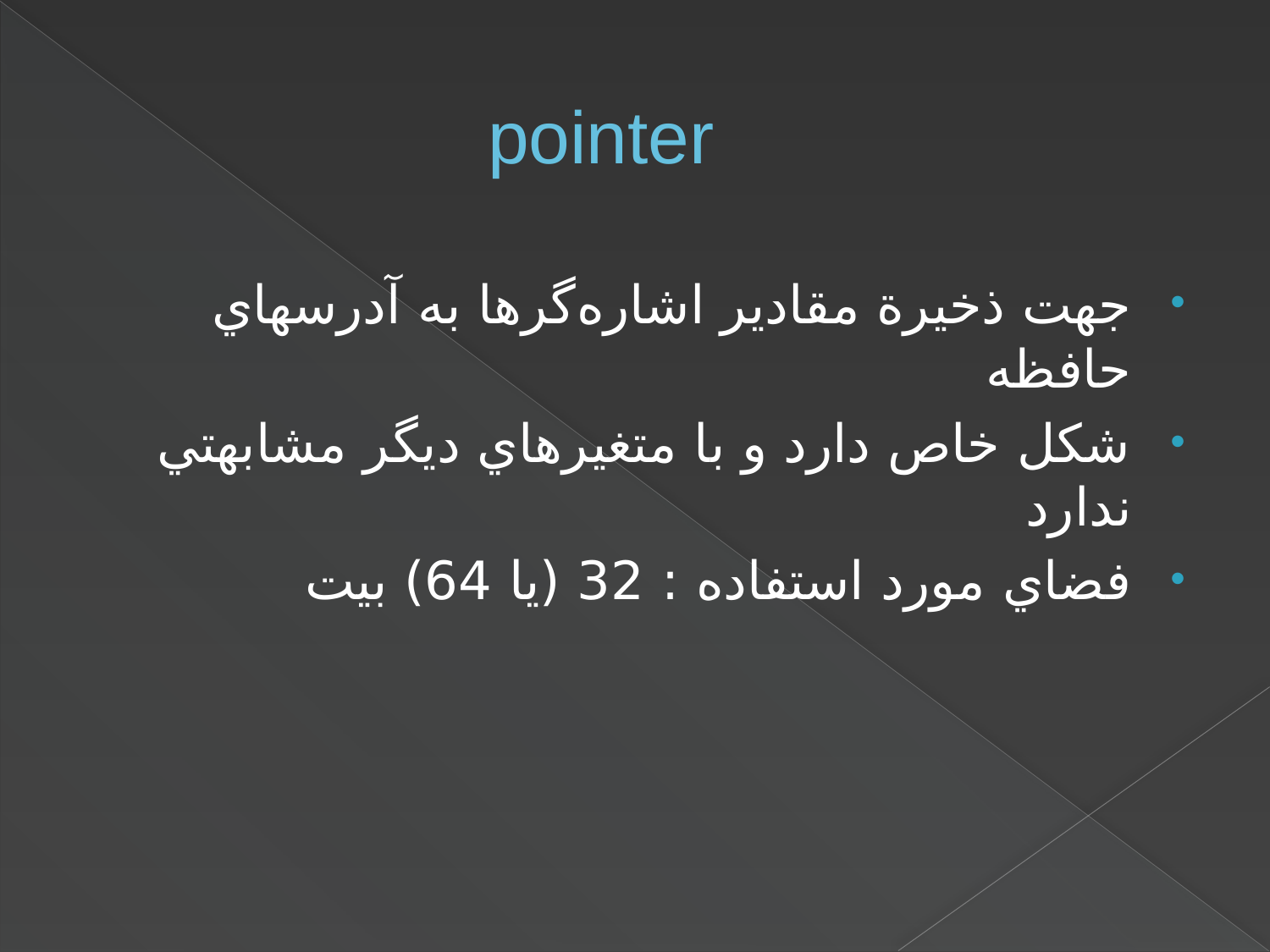

# pointer
جهت ذخيرة مقادير اشاره‌گرها به آدرسهاي حافظه
شکل خاص دارد و با متغيرهاي ديگر مشابهتي ندارد
فضاي مورد استفاده : 32 (يا 64) بيت